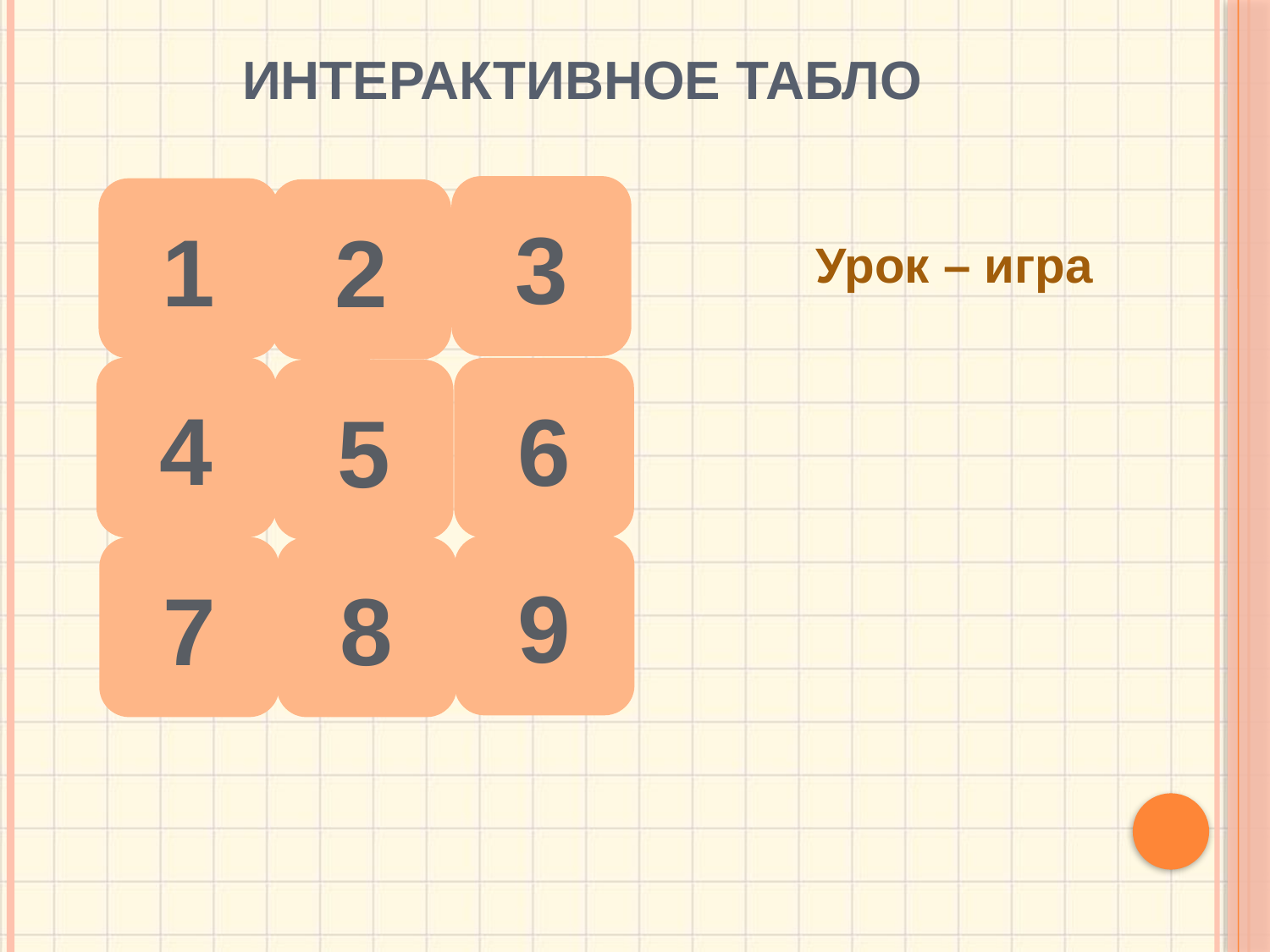

# ИНТЕРАКТИВНОЕ ТАБЛО
3
1
2
Урок – игра
4
6
5
9
7
8